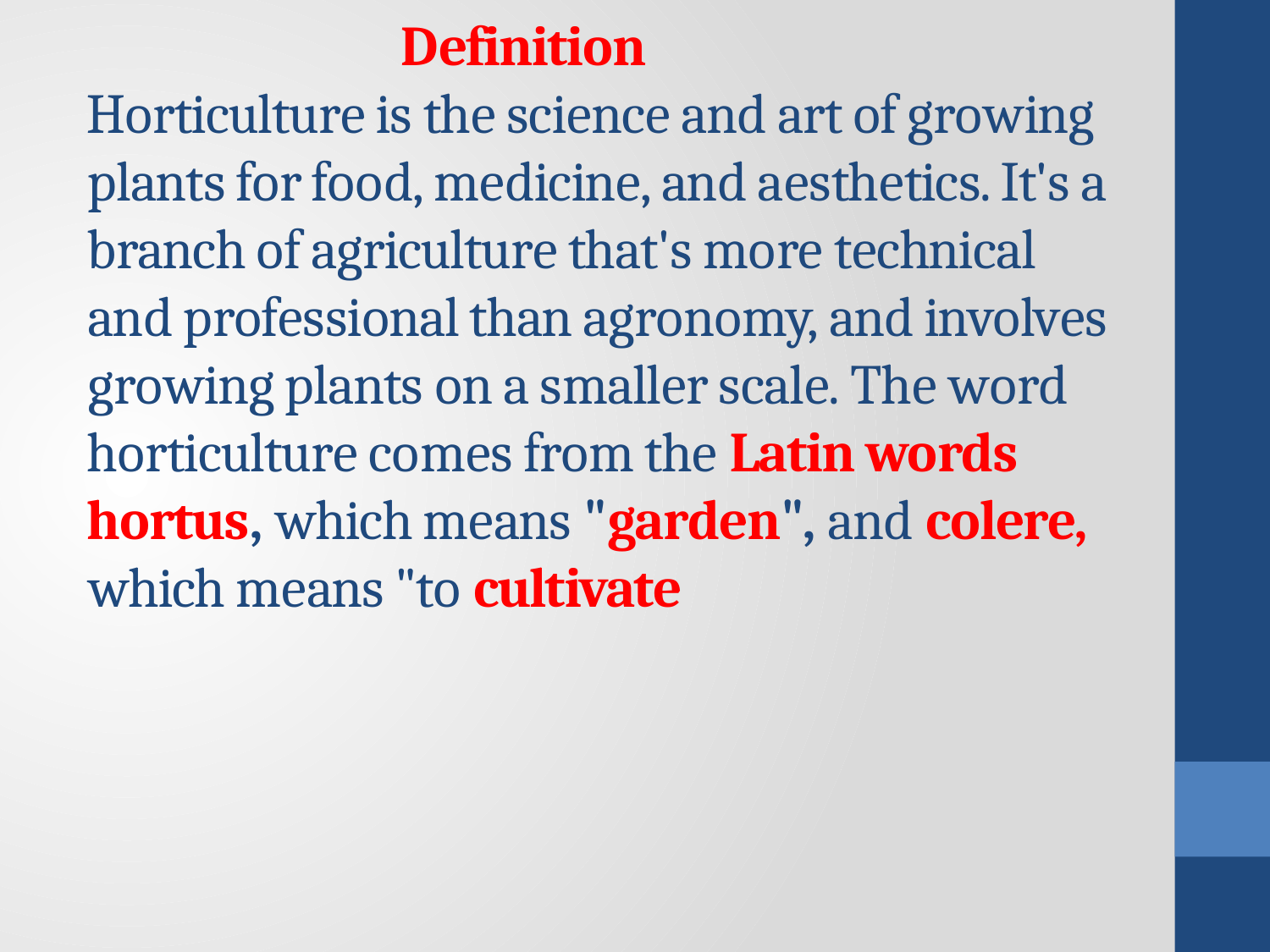

# Definition Horticulture is the science and art of growing plants for food, medicine, and aesthetics. It's a branch of agriculture that's more technical and professional than agronomy, and involves growing plants on a smaller scale. The word horticulture comes from the Latin words hortus, which means "garden", and colere, which means "to cultivate